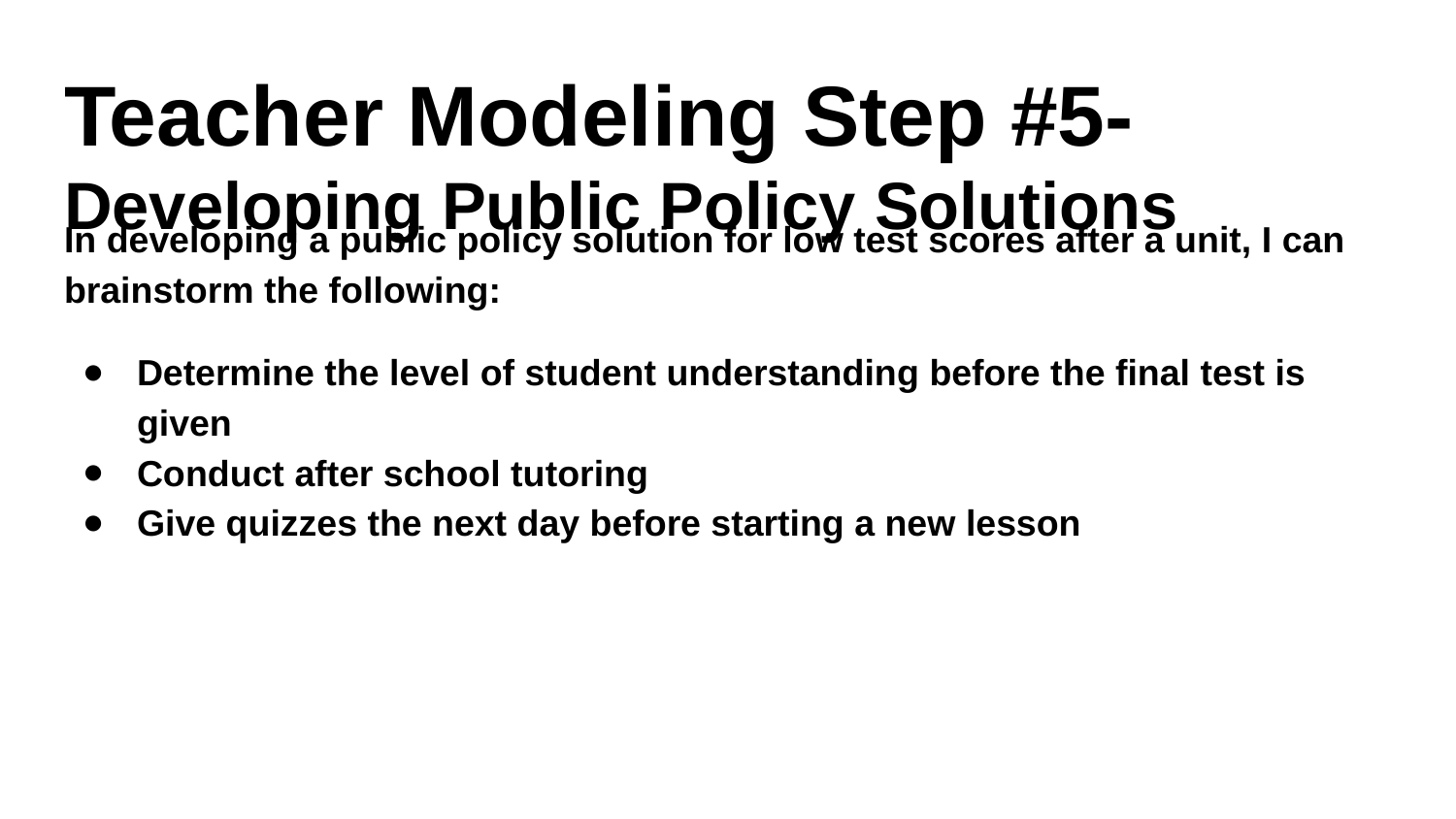

# Teacher Modeling Step #5-Developing Public Policy Solutions
In developing a public policy solution for low test scores after a unit, I can brainstorm the following:
Determine the level of student understanding before the final test is given
Conduct after school tutoring
Give quizzes the next day before starting a new lesson